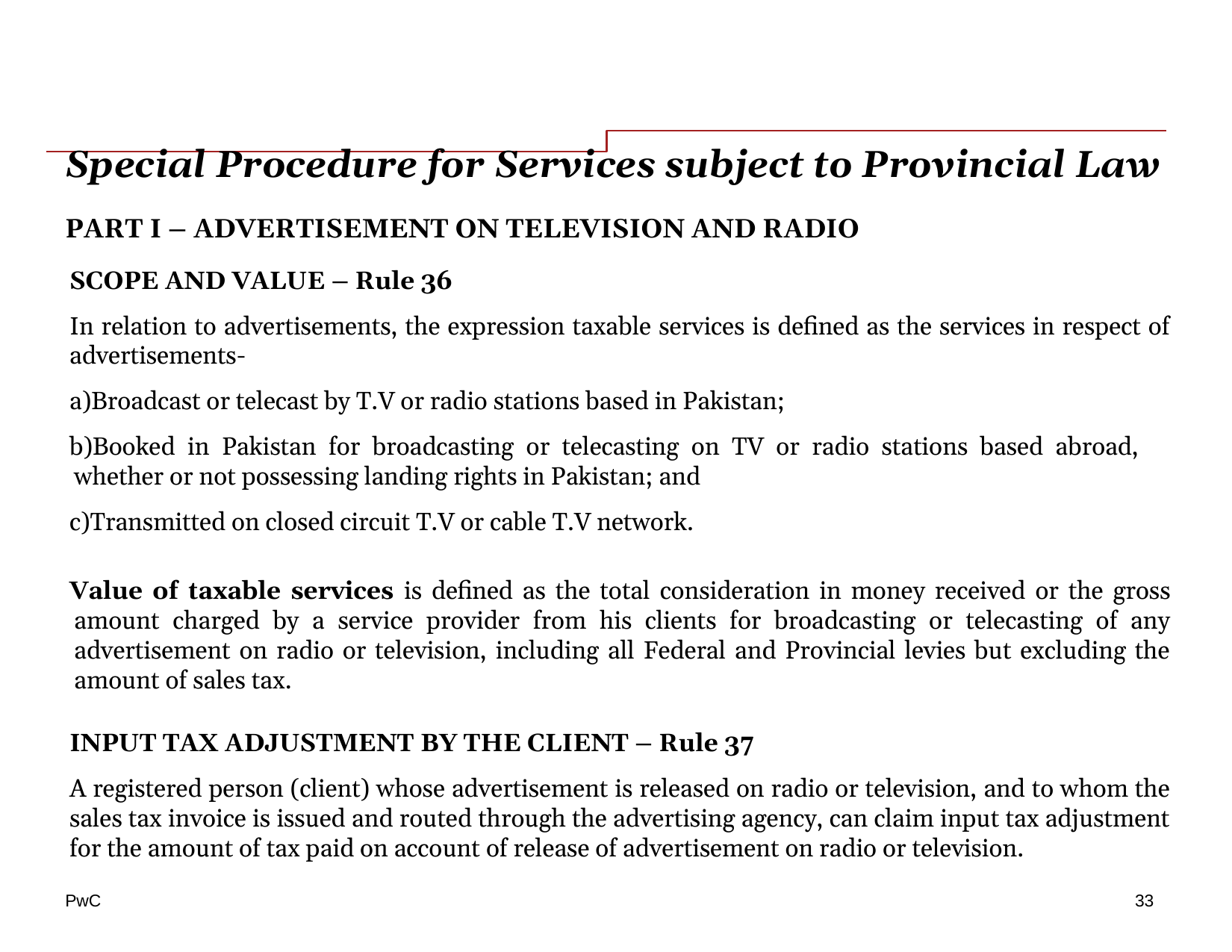

# Special Procedure for Services subject to Provincial Law
PART I – ADVERTISEMENT ON TELEVISION AND RADIO
SCOPE AND VALUE – Rule 36
In relation to advertisements, the expression taxable services is defined as the services in respect of advertisements-
Broadcast or telecast by T.V or radio stations based in Pakistan;
Booked in Pakistan for broadcasting or telecasting on TV or radio stations based abroad, 	whether or not possessing landing rights in Pakistan; and
Transmitted on closed circuit T.V or cable T.V network.

Value of taxable services is defined as the total consideration in money received or the gross amount charged by a service provider from his clients for broadcasting or telecasting of any advertisement on radio or television, including all Federal and Provincial levies but excluding the amount of sales tax.

INPUT TAX ADJUSTMENT BY THE CLIENT – Rule 37
A registered person (client) whose advertisement is released on radio or television, and to whom the sales tax invoice is issued and routed through the advertising agency, can claim input tax adjustment for the amount of tax paid on account of release of advertisement on radio or television.